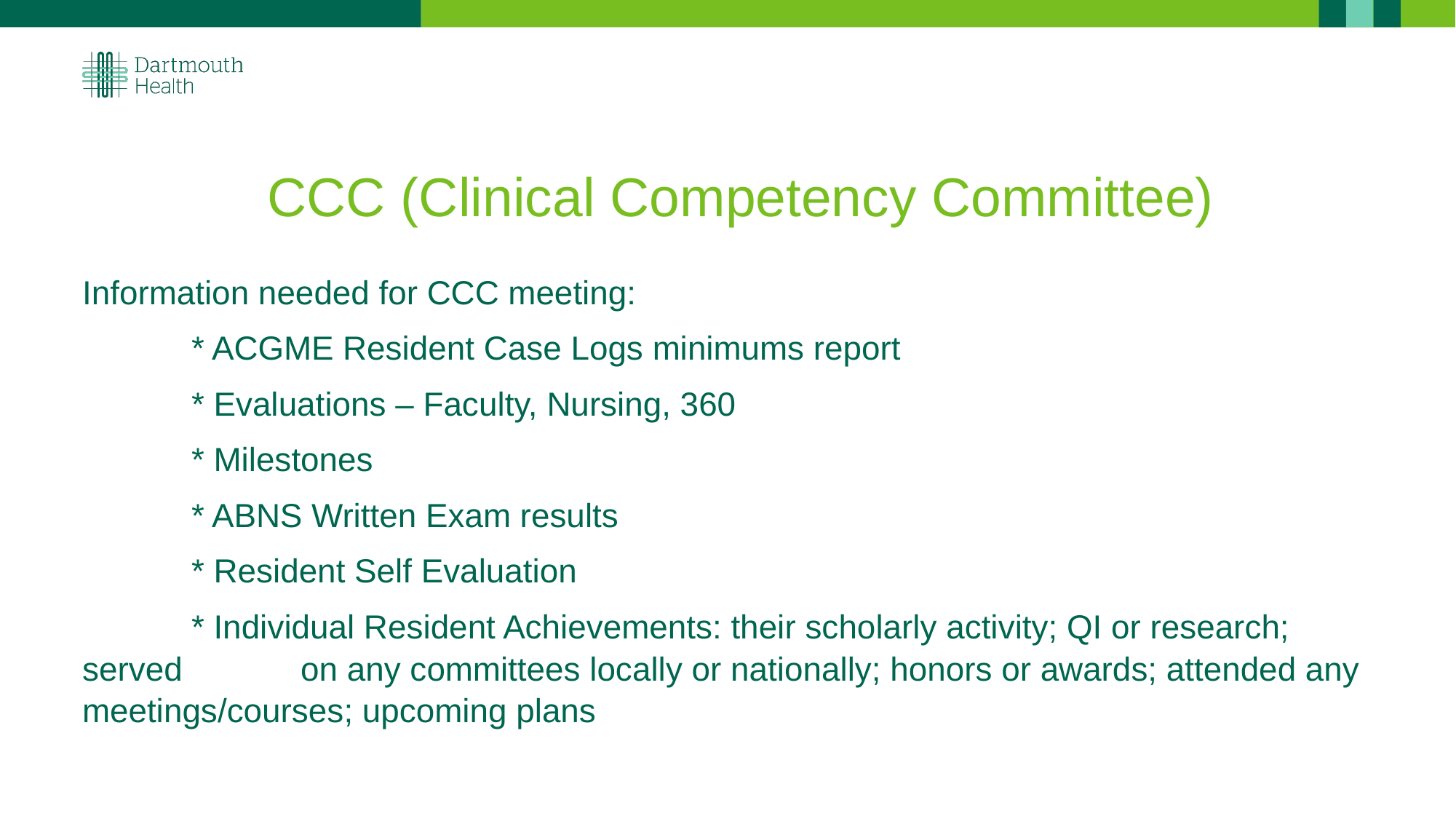

# CCC (Clinical Competency Committee)
Information needed for CCC meeting:
	* ACGME Resident Case Logs minimums report
	* Evaluations – Faculty, Nursing, 360
	* Milestones
	* ABNS Written Exam results
	* Resident Self Evaluation
	* Individual Resident Achievements: their scholarly activity; QI or research; served 	on any committees locally or nationally; honors or awards; attended any 	meetings/courses; upcoming plans